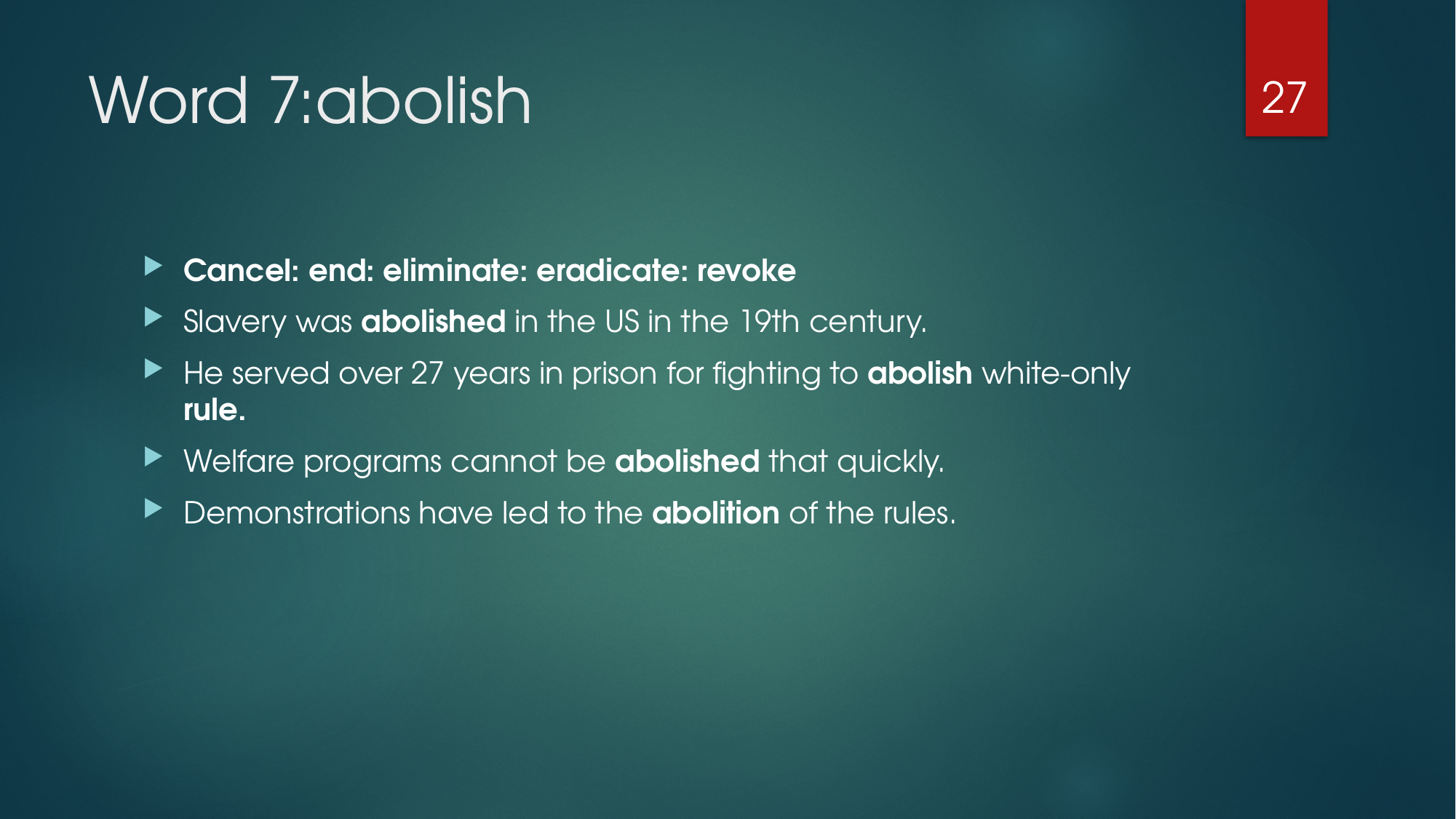

27
# Word 7:abolish
Cancel: end: eliminate: eradicate: revoke
Slavery was abolished in the US in the 19th century.
He served over 27 years in prison for fighting to abolish white-only rule.
Welfare programs cannot be abolished that quickly.
Demonstrations have led to the abolition of the rules.